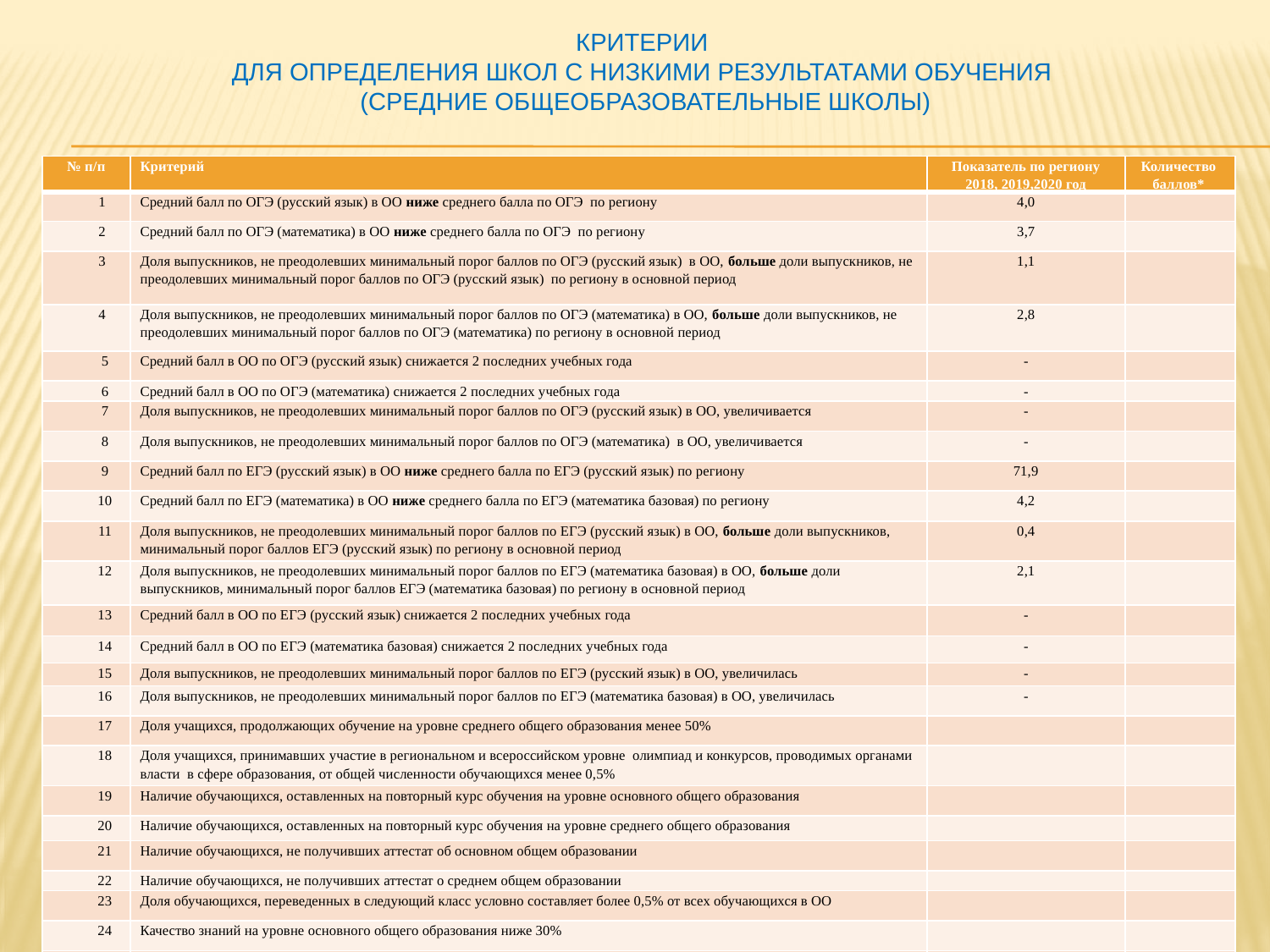

# КРИТЕРИИ для определения школ с низкими результатами обучения (средние общеобразовательные школы)
| № п/п | Критерий | Показатель по региону 2018, 2019,2020 год | Количество баллов\* |
| --- | --- | --- | --- |
| 1 | Средний балл по ОГЭ (русский язык) в ОО ниже среднего балла по ОГЭ по региону | 4,0 |  |
| 2 | Средний балл по ОГЭ (математика) в ОО ниже среднего балла по ОГЭ по региону | 3,7 |  |
| 3 | Доля выпускников, не преодолевших минимальный порог баллов по ОГЭ (русский язык) в ОО, больше доли выпускников, не преодолевших минимальный порог баллов по ОГЭ (русский язык) по региону в основной период | 1,1 |  |
| 4 | Доля выпускников, не преодолевших минимальный порог баллов по ОГЭ (математика) в ОО, больше доли выпускников, не преодолевших минимальный порог баллов по ОГЭ (математика) по региону в основной период | 2,8 |  |
| 5 | Средний балл в ОО по ОГЭ (русский язык) снижается 2 последних учебных года | - |  |
| 6 | Средний балл в ОО по ОГЭ (математика) снижается 2 последних учебных года | - |  |
| 7 | Доля выпускников, не преодолевших минимальный порог баллов по ОГЭ (русский язык) в ОО, увеличивается | - |  |
| 8 | Доля выпускников, не преодолевших минимальный порог баллов по ОГЭ (математика) в ОО, увеличивается | - |  |
| 9 | Средний балл по ЕГЭ (русский язык) в ОО ниже среднего балла по ЕГЭ (русский язык) по региону | 71,9 |  |
| 10 | Средний балл по ЕГЭ (математика) в ОО ниже среднего балла по ЕГЭ (математика базовая) по региону | 4,2 |  |
| 11 | Доля выпускников, не преодолевших минимальный порог баллов по ЕГЭ (русский язык) в ОО, больше доли выпускников, минимальный порог баллов ЕГЭ (русский язык) по региону в основной период | 0,4 |  |
| 12 | Доля выпускников, не преодолевших минимальный порог баллов по ЕГЭ (математика базовая) в ОО, больше доли выпускников, минимальный порог баллов ЕГЭ (математика базовая) по региону в основной период | 2,1 |  |
| 13 | Средний балл в ОО по ЕГЭ (русский язык) снижается 2 последних учебных года | - |  |
| 14 | Средний балл в ОО по ЕГЭ (математика базовая) снижается 2 последних учебных года | - |  |
| 15 | Доля выпускников, не преодолевших минимальный порог баллов по ЕГЭ (русский язык) в ОО, увеличилась | - |  |
| 16 | Доля выпускников, не преодолевших минимальный порог баллов по ЕГЭ (математика базовая) в ОО, увеличилась | - |  |
| 17 | Доля учащихся, продолжающих обучение на уровне среднего общего образования менее 50% |  |  |
| 18 | Доля учащихся, принимавших участие в региональном и всероссийском уровне олимпиад и конкурсов, проводимых органами власти в сфере образования, от общей численности обучающихся менее 0,5% |  |  |
| 19 | Наличие обучающихся, оставленных на повторный курс обучения на уровне основного общего образования |  |  |
| 20 | Наличие обучающихся, оставленных на повторный курс обучения на уровне среднего общего образования |  |  |
| 21 | Наличие обучающихся, не получивших аттестат об основном общем образовании |  |  |
| 22 | Наличие обучающихся, не получивших аттестат о среднем общем образовании |  |  |
| 23 | Доля обучающихся, переведенных в следующий класс условно составляет более 0,5% от всех обучающихся в ОО |  |  |
| 24 | Качество знаний на уровне основного общего образования ниже 30% |  |  |
| 25 | Качество знаний на уровне среднего общего образования ниже 35% |  |  |
| 26 | Зона риска по результатам федеральных оценочных процедур\*\*: - признаки необъективности результатов ВПР-4, - признаки необъективности результатов ВПР-5; - признаки необъективности ОГЭ; - низкие результаты; - резкое изменение результатов; - высокий коэффициент неподтвержденных медалей |  |  |